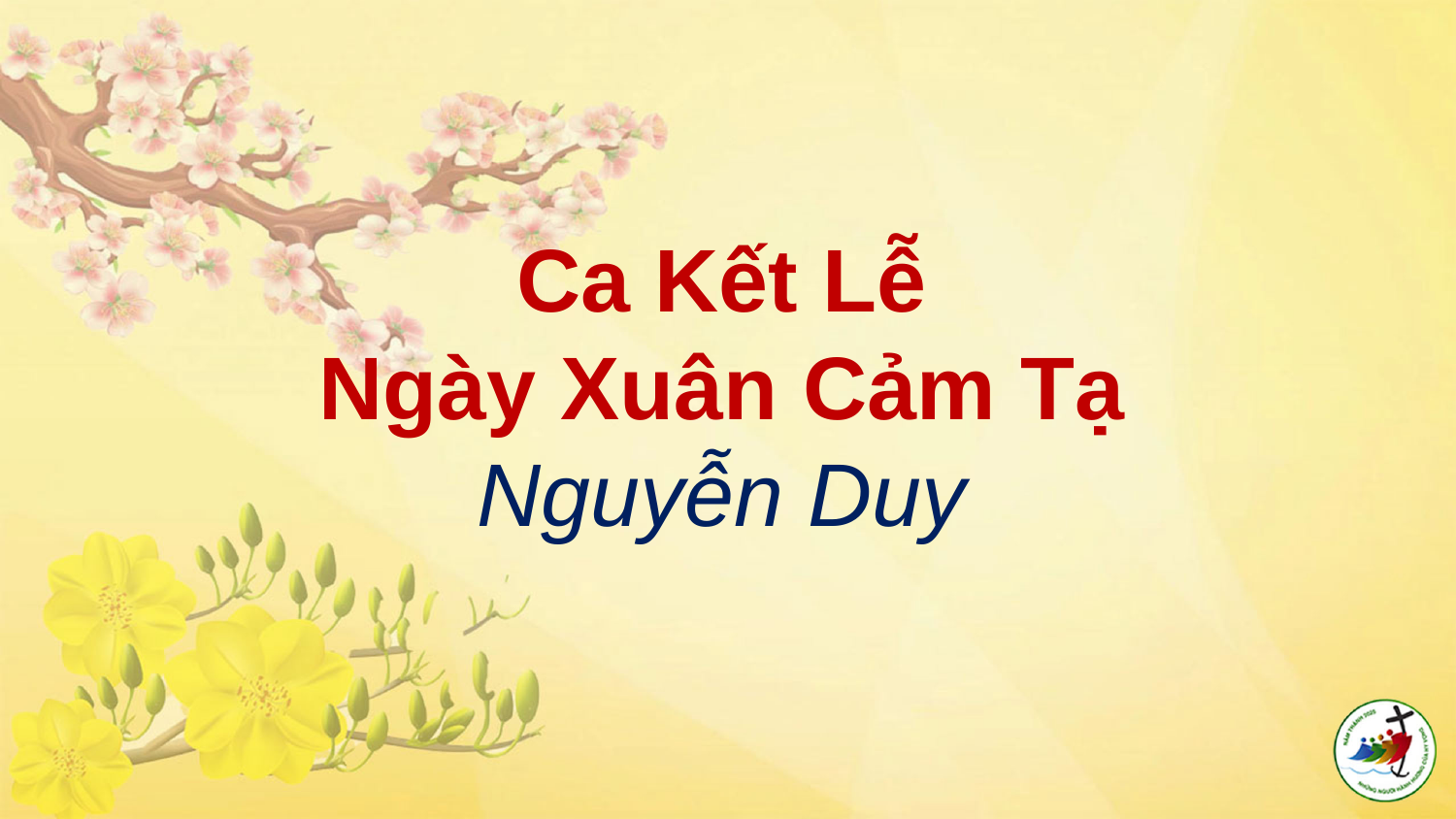

# Ca Kết Lễ Ngày Xuân Cảm Tạ Nguyễn Duy